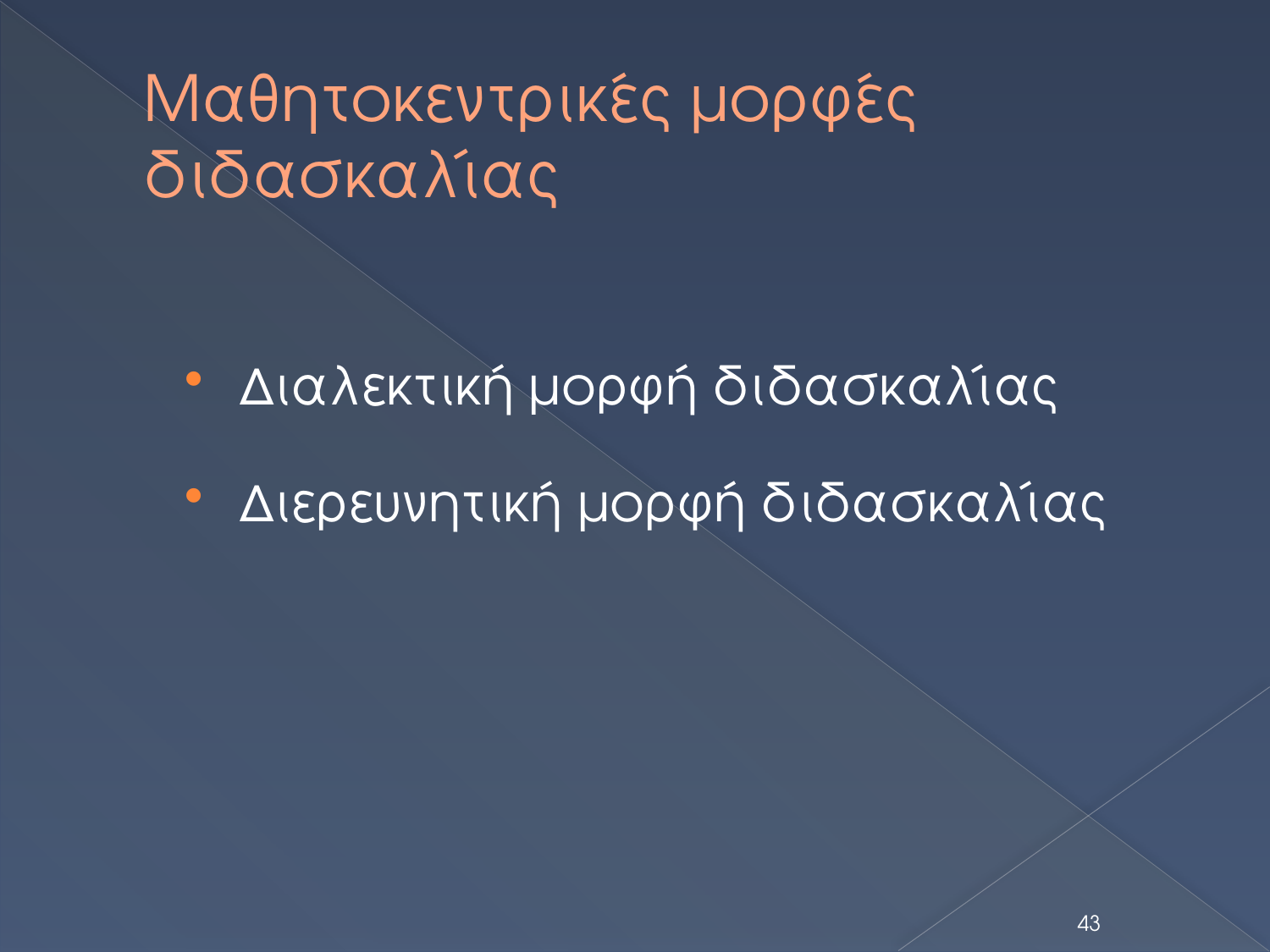

# Μαθητοκεντρικές μορφές διδασκαλίας
Διαλεκτική μορφή διδασκαλίας
Διερευνητική μορφή διδασκαλίας
43